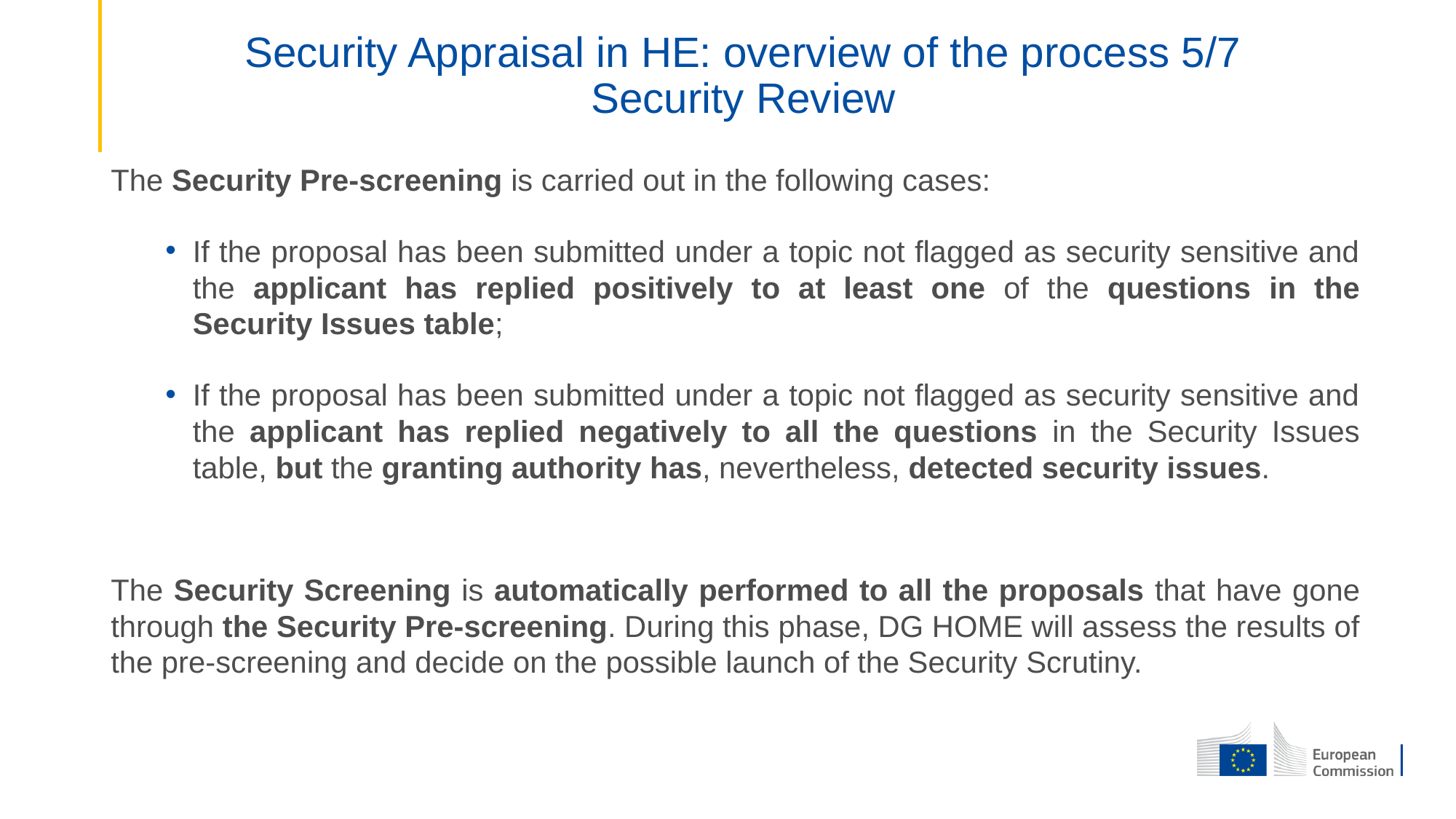

# Security Appraisal in HE: overview of the process 5/7 Security Review
The Security Pre-screening is carried out in the following cases:
If the proposal has been submitted under a topic not flagged as security sensitive and the applicant has replied positively to at least one of the questions in the Security Issues table;
If the proposal has been submitted under a topic not flagged as security sensitive and the applicant has replied negatively to all the questions in the Security Issues table, but the granting authority has, nevertheless, detected security issues.

The Security Screening is automatically performed to all the proposals that have gone through the Security Pre-screening. During this phase, DG HOME will assess the results of the pre-screening and decide on the possible launch of the Security Scrutiny.